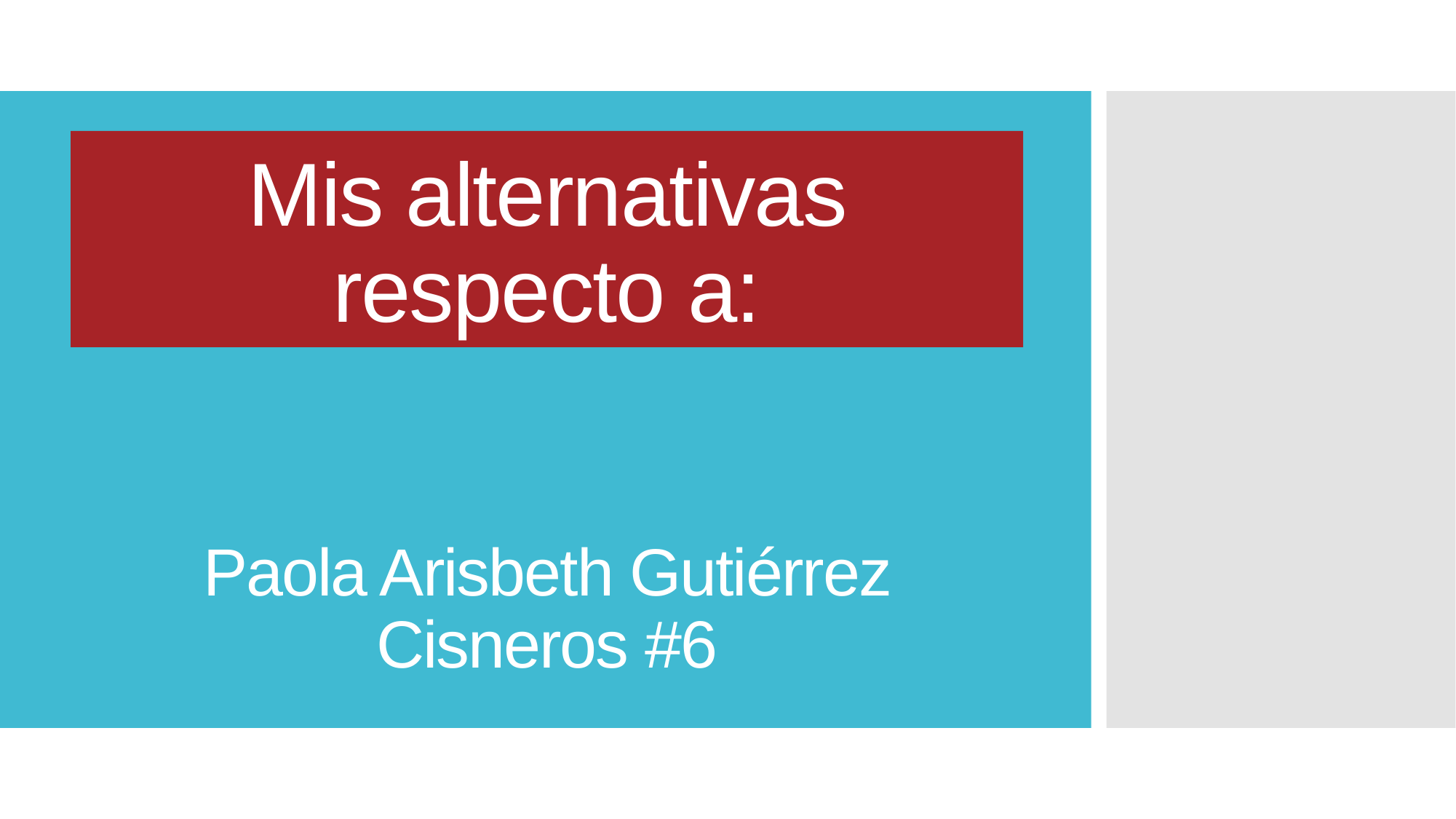

# Mis alternativas respecto a:
Paola Arisbeth Gutiérrez Cisneros #6